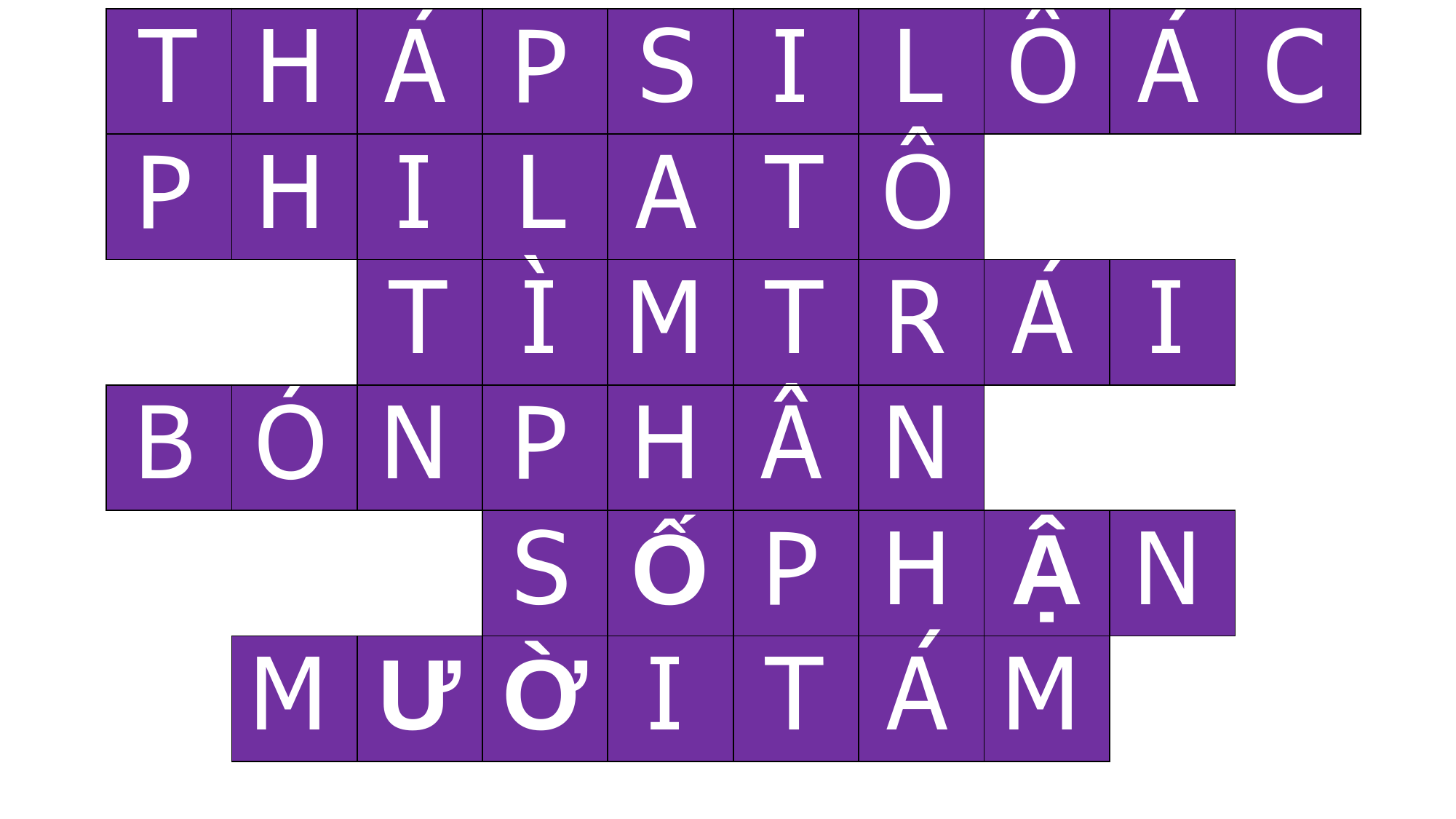

| T | H | Á | P | S | I | L | Ô | Á | C |
| --- | --- | --- | --- | --- | --- | --- | --- | --- | --- |
| P | H | I | L | A | T | Ô |  |  |  |
|  |  | T | Ì | M | T | R | Á | I |  |
| B | Ó | N | P | H | Â | N |  |  |  |
|  |  |  | S | Ố | P | H | Ậ | N |  |
|  | M | Ư | Ờ | I | T | Á | M |  |  |